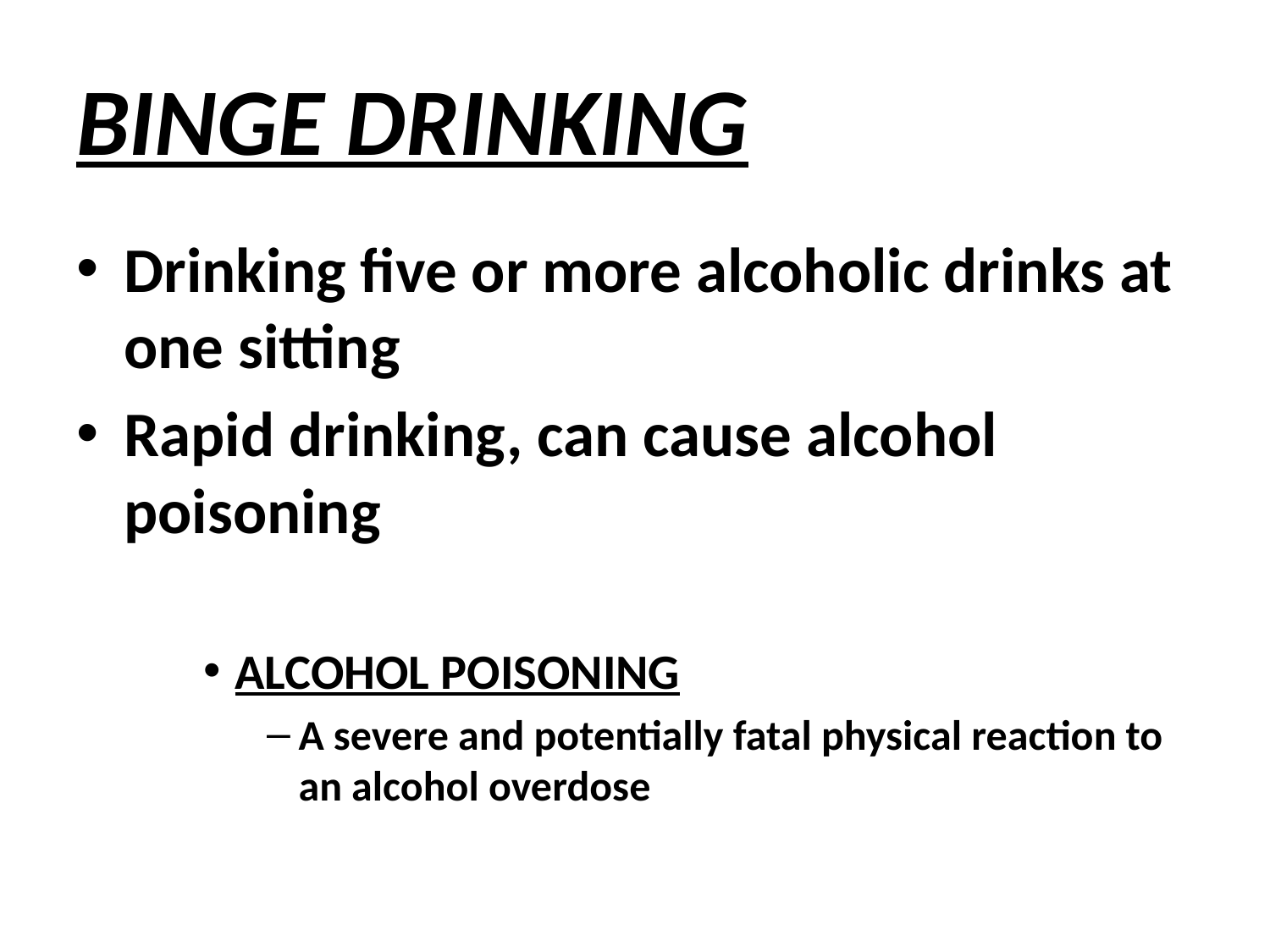

# BINGE DRINKING
Drinking five or more alcoholic drinks at one sitting
Rapid drinking, can cause alcohol poisoning

ALCOHOL POISONING
A severe and potentially fatal physical reaction to an alcohol overdose